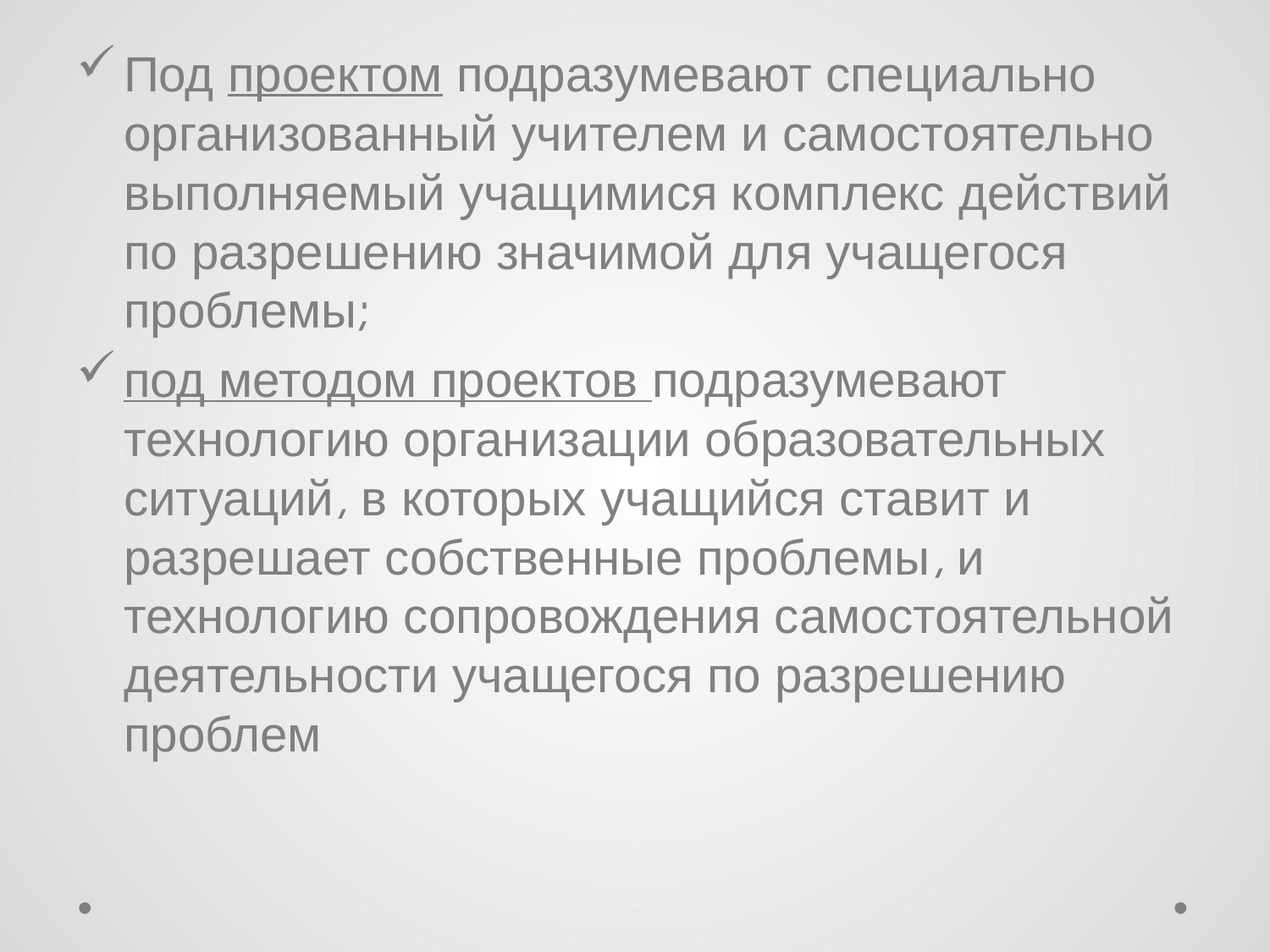

#
Под проектом подразумевают специально организованный учителем и самостоятельно выполняемый учащимися комплекс действий по разрешению значимой для учащегося проблемы;
под методом проектов подразумевают технологию организации образовательных ситуаций, в которых учащийся ставит и разрешает собственные проблемы, и технологию сопровождения самостоятельной деятельности учащегося по разрешению проблем